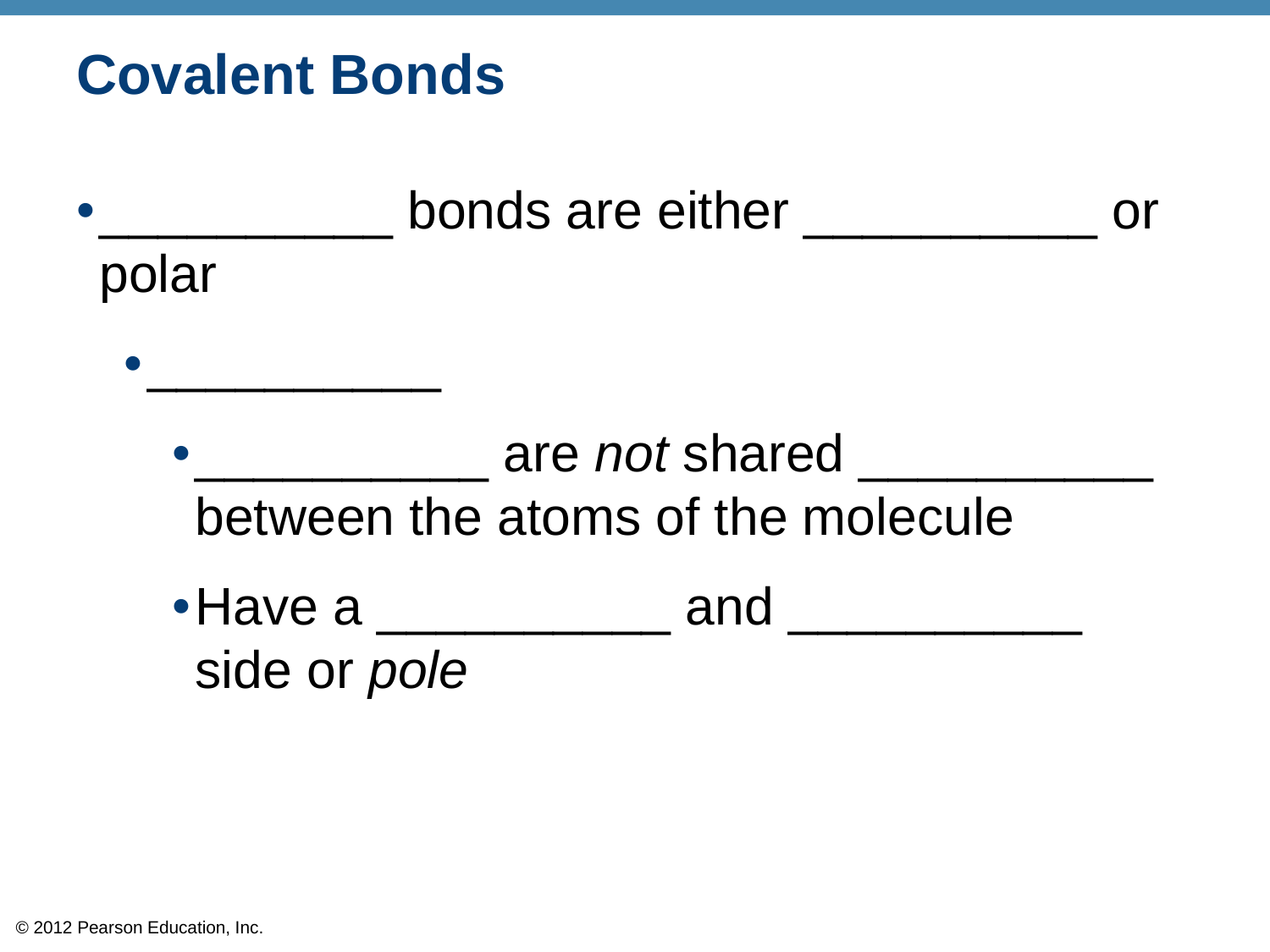

# Covalent Bonds
__________ bonds are either __________ or polar
__________
__________ are not shared __________ between the atoms of the molecule
Have a __________ and __________ side or pole